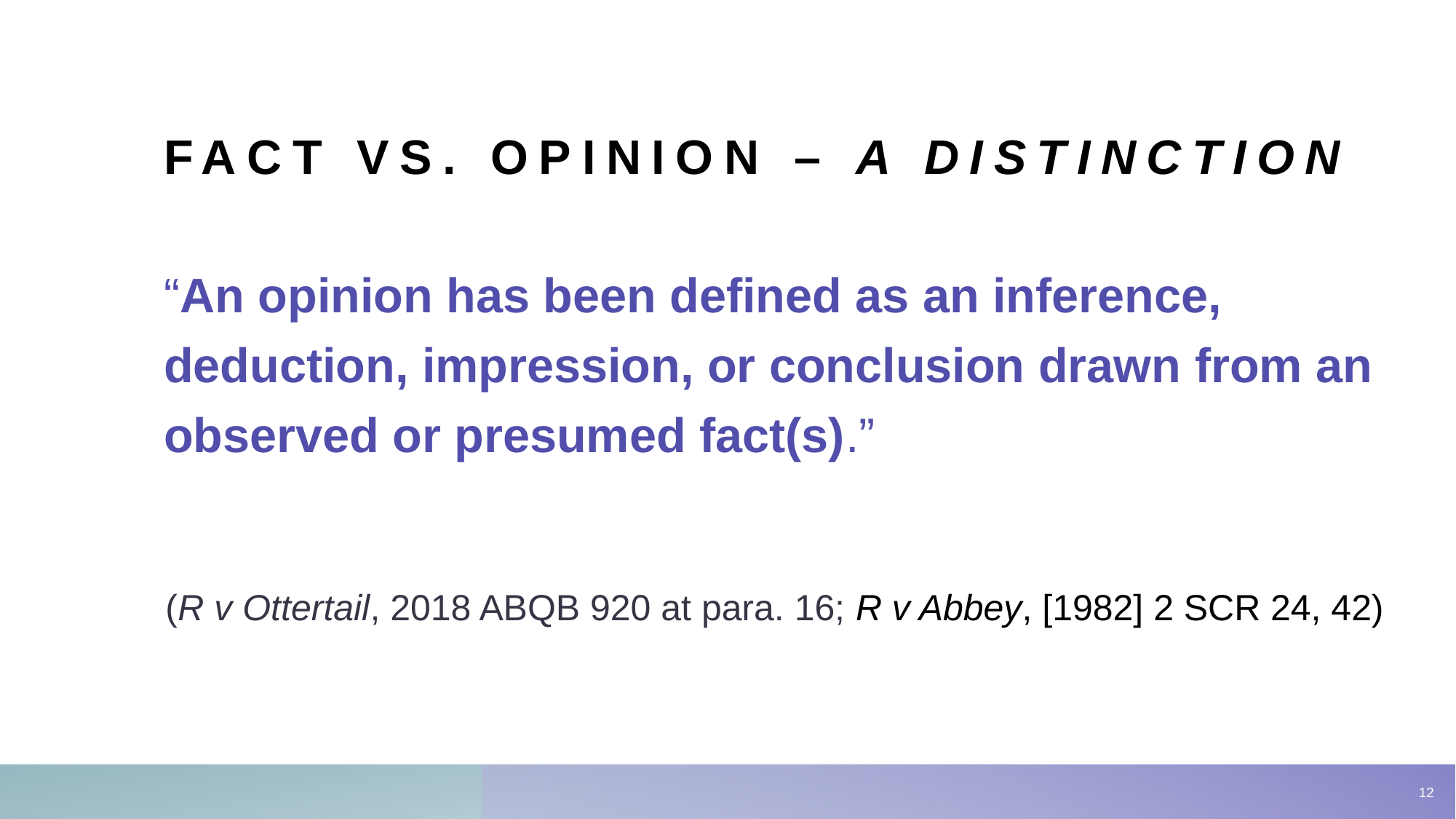

# Fact vs. opinion – a Distinction
“An opinion has been defined as an inference, deduction, impression, or conclusion drawn from an observed or presumed fact(s).”

(R v Ottertail, 2018 ABQB 920 at para. 16; R v Abbey, [1982] 2 SCR 24, 42)

12